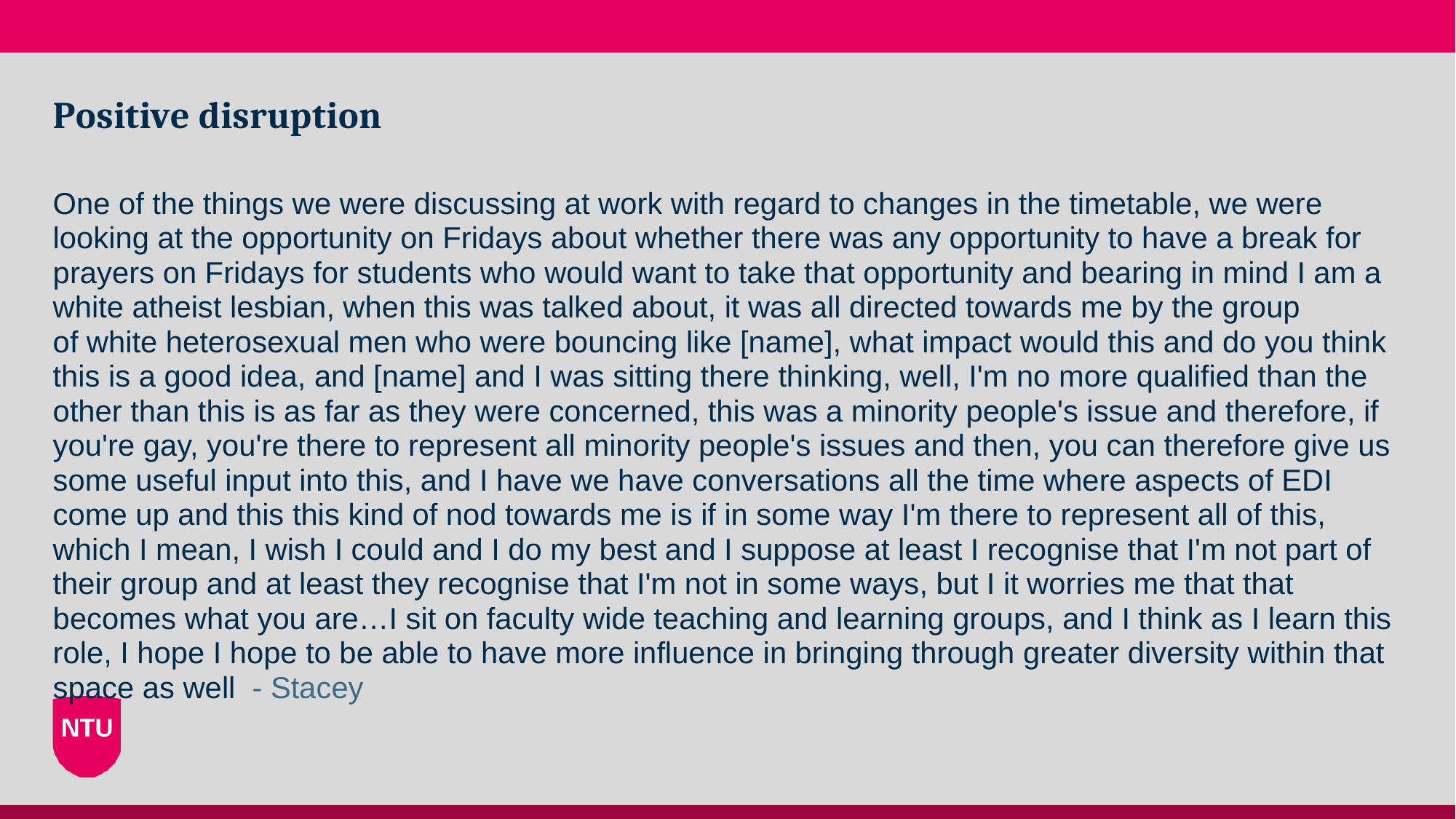

# Positive disruption
One of the things we were discussing at work with regard to changes in the timetable, we were looking at the opportunity on Fridays about whether there was any opportunity to have a break for prayers on Fridays for students who would want to take that opportunity and bearing in mind I am a white atheist lesbian, when this was talked about, it was all directed towards me by the group of white heterosexual men who were bouncing like [name], what impact would this and do you think this is a good idea, and [name] and I was sitting there thinking, well, I'm no more qualified than the other than this is as far as they were concerned, this was a minority people's issue and therefore, if you're gay, you're there to represent all minority people's issues and then, you can therefore give us some useful input into this, and I have we have conversations all the time where aspects of EDI come up and this this kind of nod towards me is if in some way I'm there to represent all of this, which I mean, I wish I could and I do my best and I suppose at least I recognise that I'm not part of their group and at least they recognise that I'm not in some ways, but I it worries me that that becomes what you are…I sit on faculty wide teaching and learning groups, and I think as I learn this role, I hope I hope to be able to have more influence in bringing through greater diversity within that space as well  - Stacey